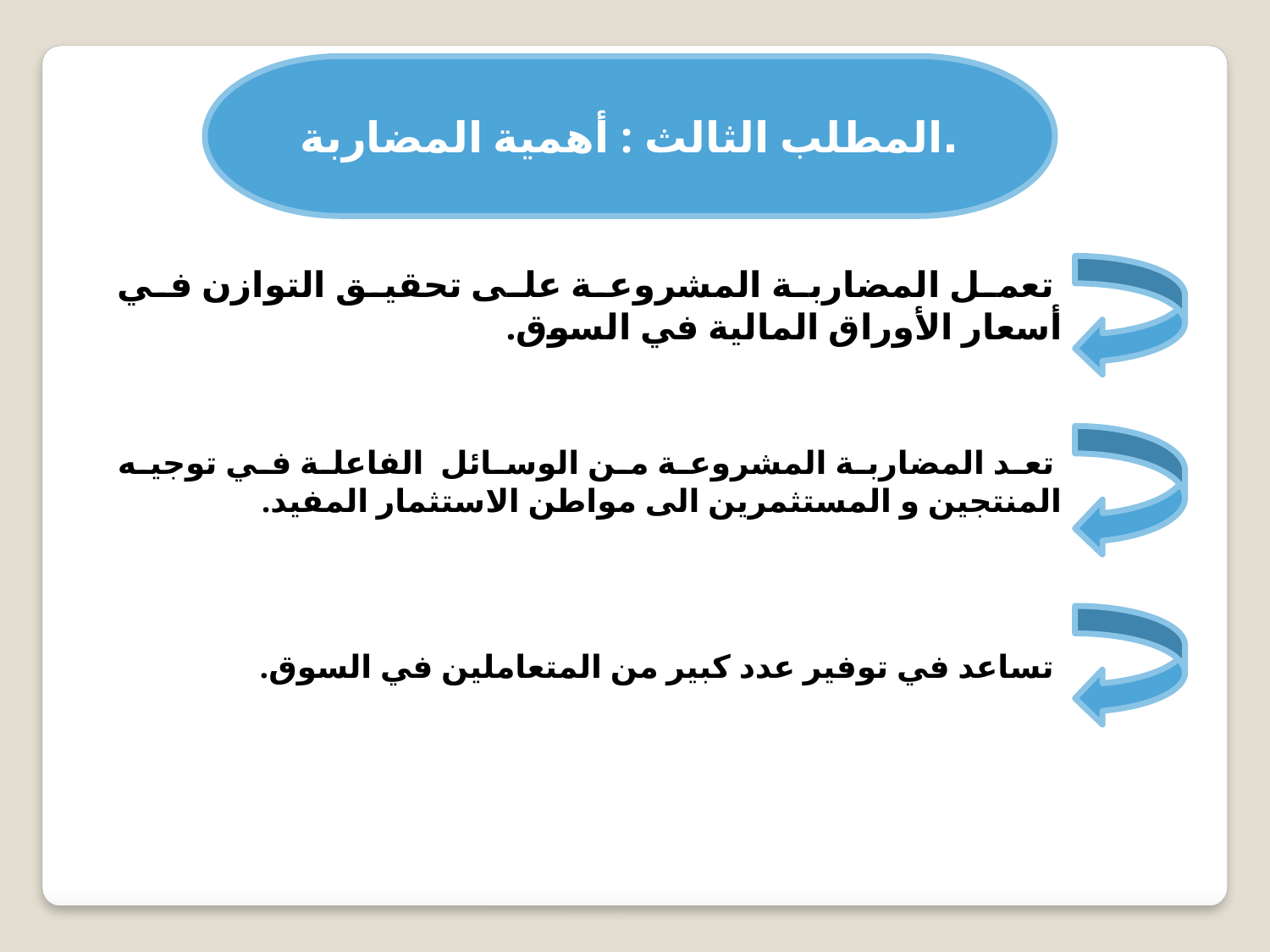

المطلب الثالث : أهمية المضاربة.
 تعمل المضاربة المشروعة على تحقيق التوازن في أسعار الأوراق المالية في السوق.

 تعد المضاربة المشروعة من الوسائل  الفاعلة في توجيه المنتجين و المستثمرين الى مواطن الاستثمار المفيد.

 تساعد في توفير عدد كبير من المتعاملين في السوق.